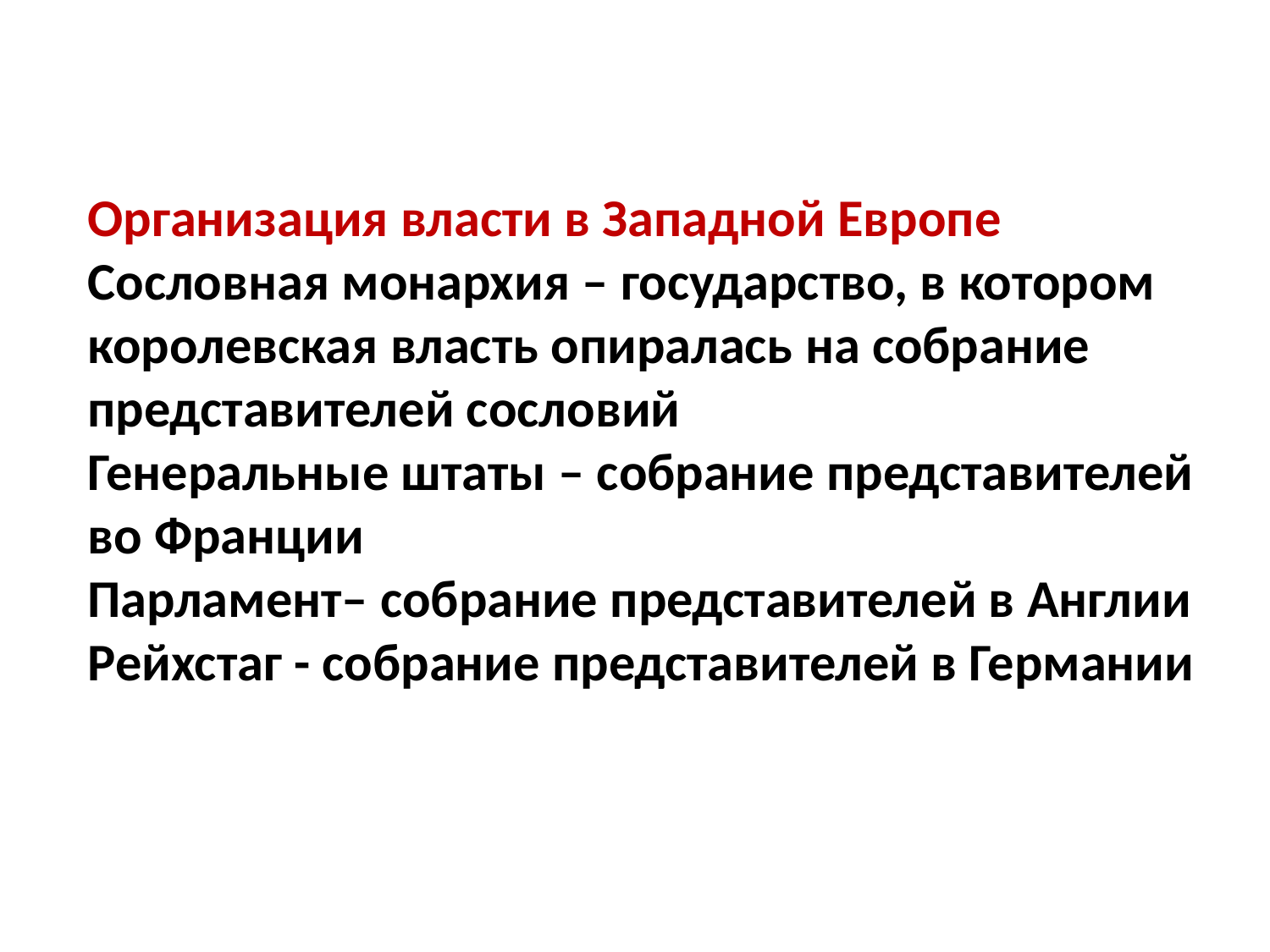

# Организация власти в Западной Европе Сословная монархия – государство, в котором королевская власть опиралась на собрание представителей сословий Генеральные штаты – собрание представителей во Франции Парламент– собрание представителей в Англии Рейхстаг - собрание представителей в Германии